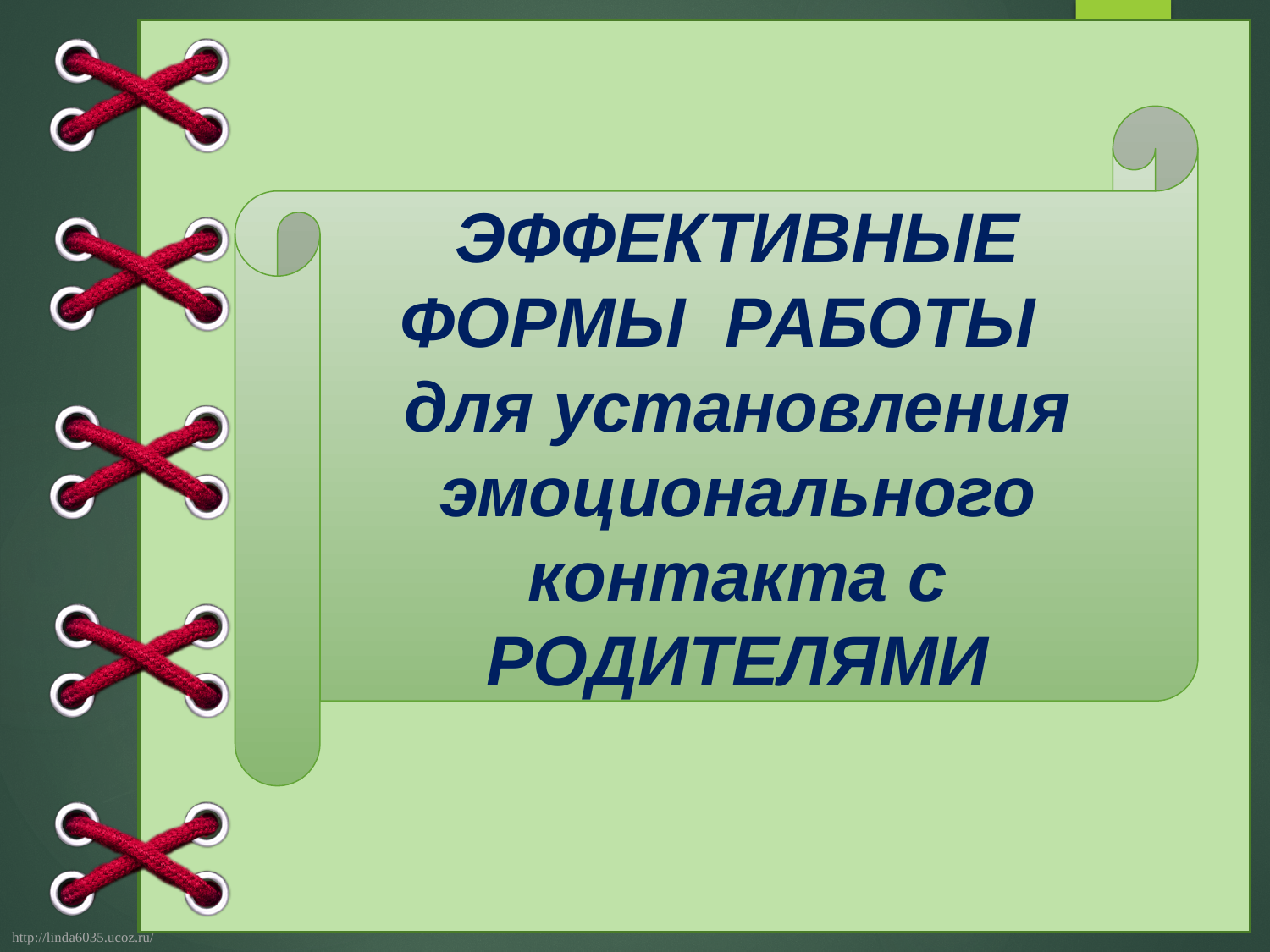

ЭФФЕКТИВНЫЕ ФОРМЫ  РАБОТЫ
для установления эмоционального контакта с РОДИТЕЛЯМИ